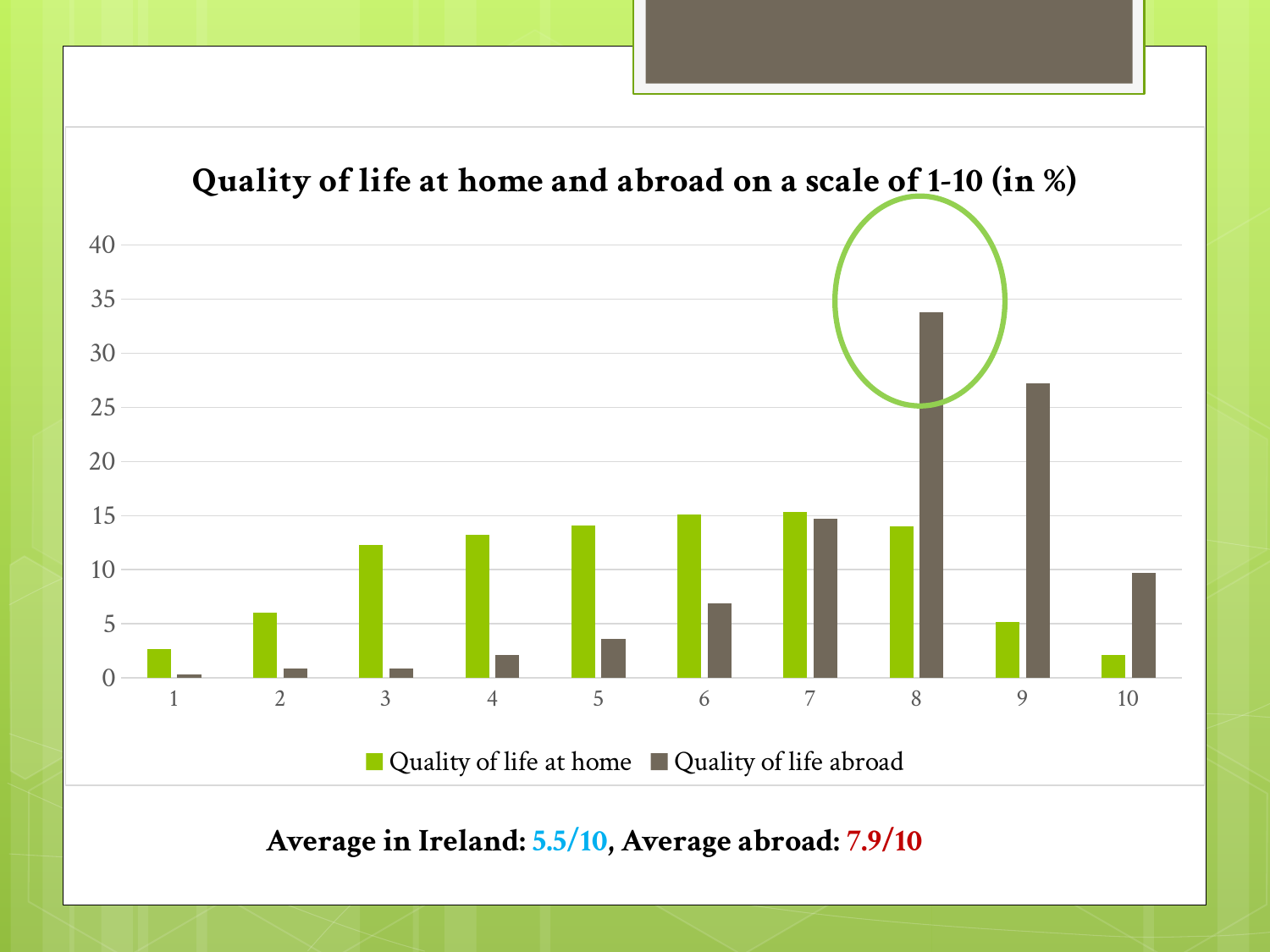

### Chart: Quality of life at home and abroad on a scale of 1-10 (in %)

| Category | Quality of life at home | Quality of life abroad |
|---|---|---|
| 1 | 2.7 | 0.3 |
| 2 | 6.0 | 0.9 |
| 3 | 12.3 | 0.9 |
| 4 | 13.2 | 2.1 |
| 5 | 14.1 | 3.6 |
| 6 | 15.1 | 6.9 |
| 7 | 15.3 | 14.7 |
| 8 | 14.0 | 33.8 |
| 9 | 5.2 | 27.2 |
| 10 | 2.1 | 9.7 |
Average in Ireland: 5.5/10, Average abroad: 7.9/10